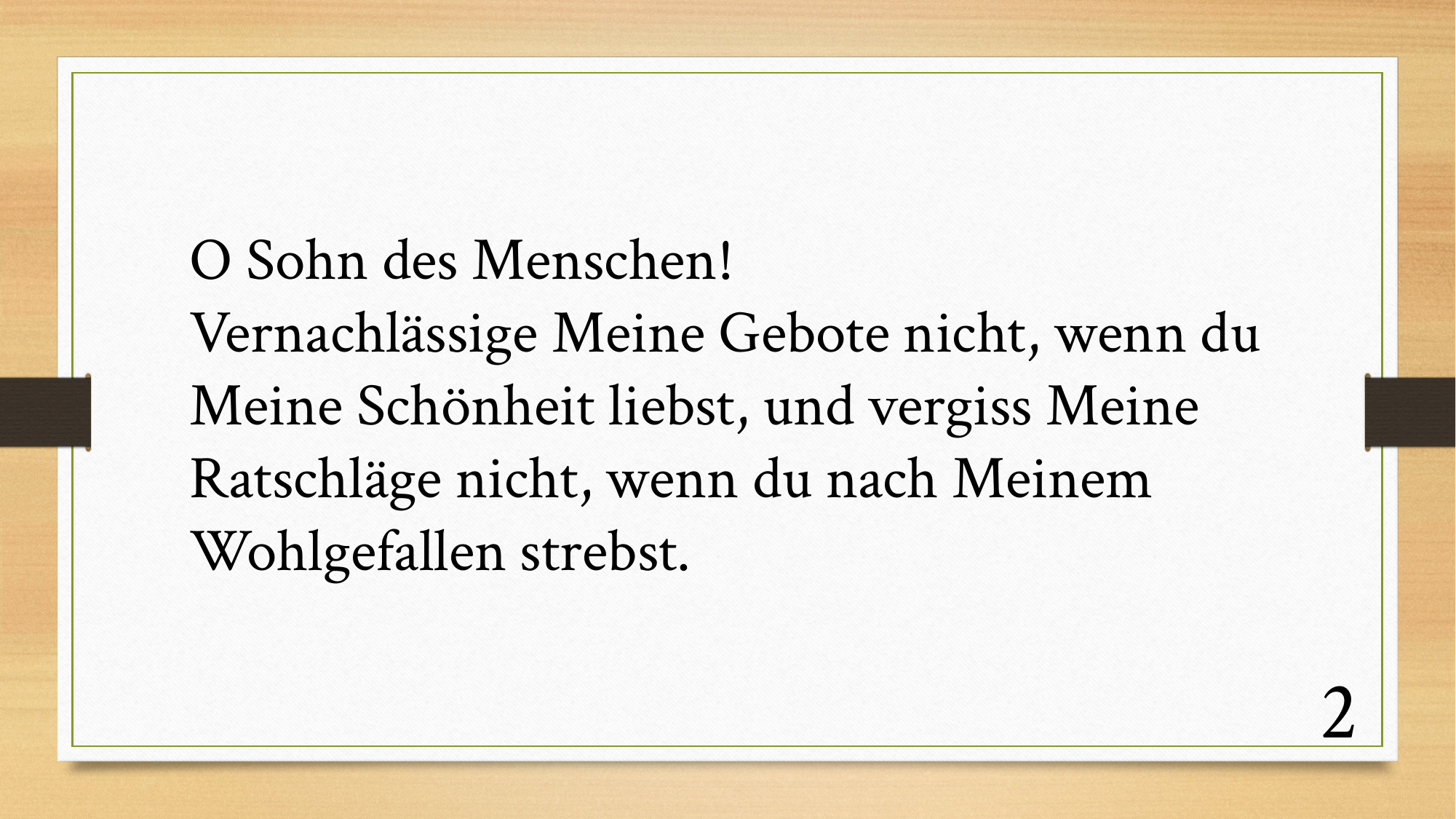

O Sohn des Menschen!
Vernachlässige Meine Gebote nicht, wenn du Meine Schönheit liebst, und vergiss Meine Ratschläge nicht, wenn du nach Meinem Wohlgefallen strebst.
2